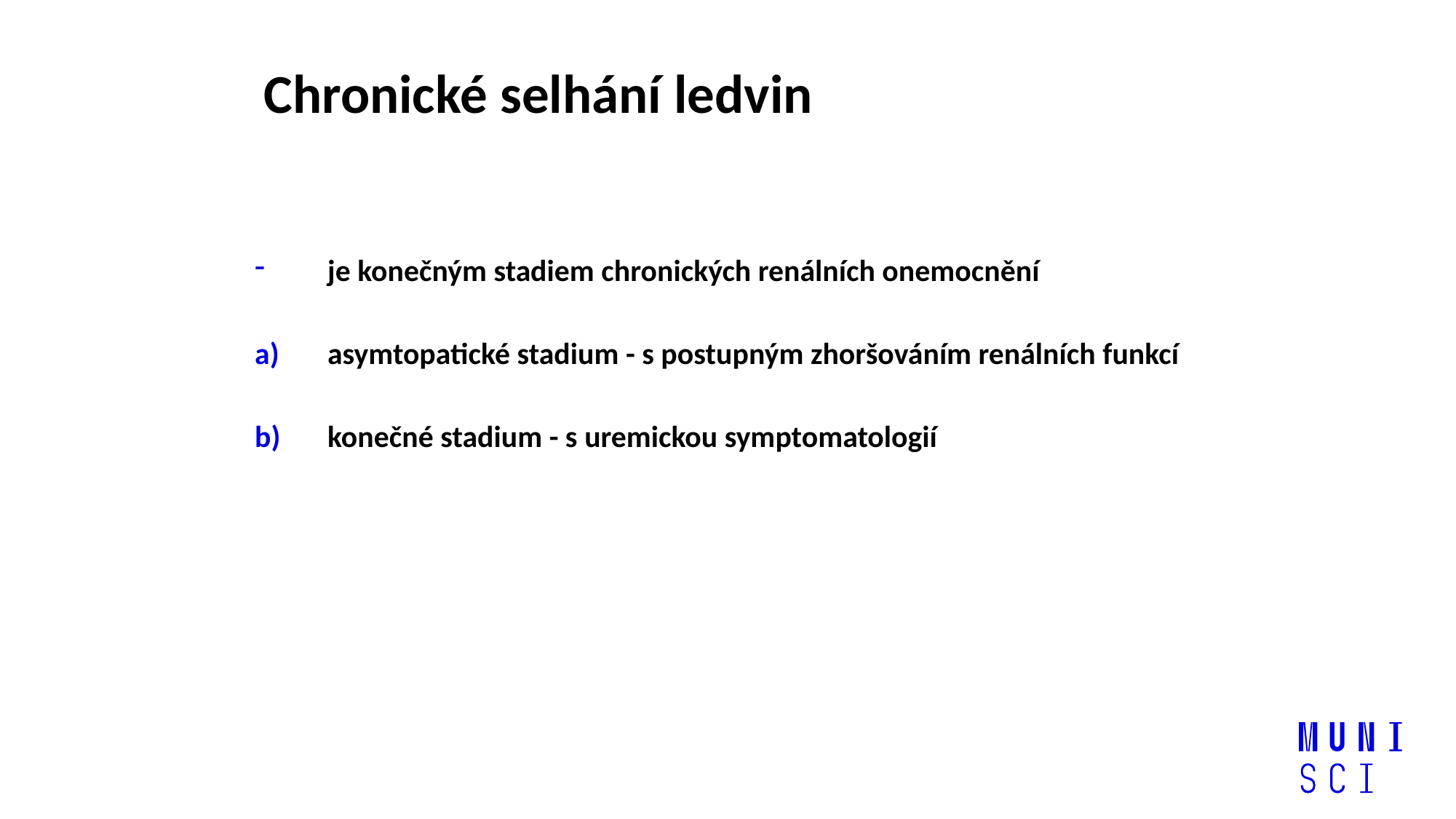

# Chronické selhání ledvin
je konečným stadiem chronických renálních onemocnění

asymtopatické stadium - s postupným zhoršováním renálních funkcí

konečné stadium - s uremickou symptomatologií